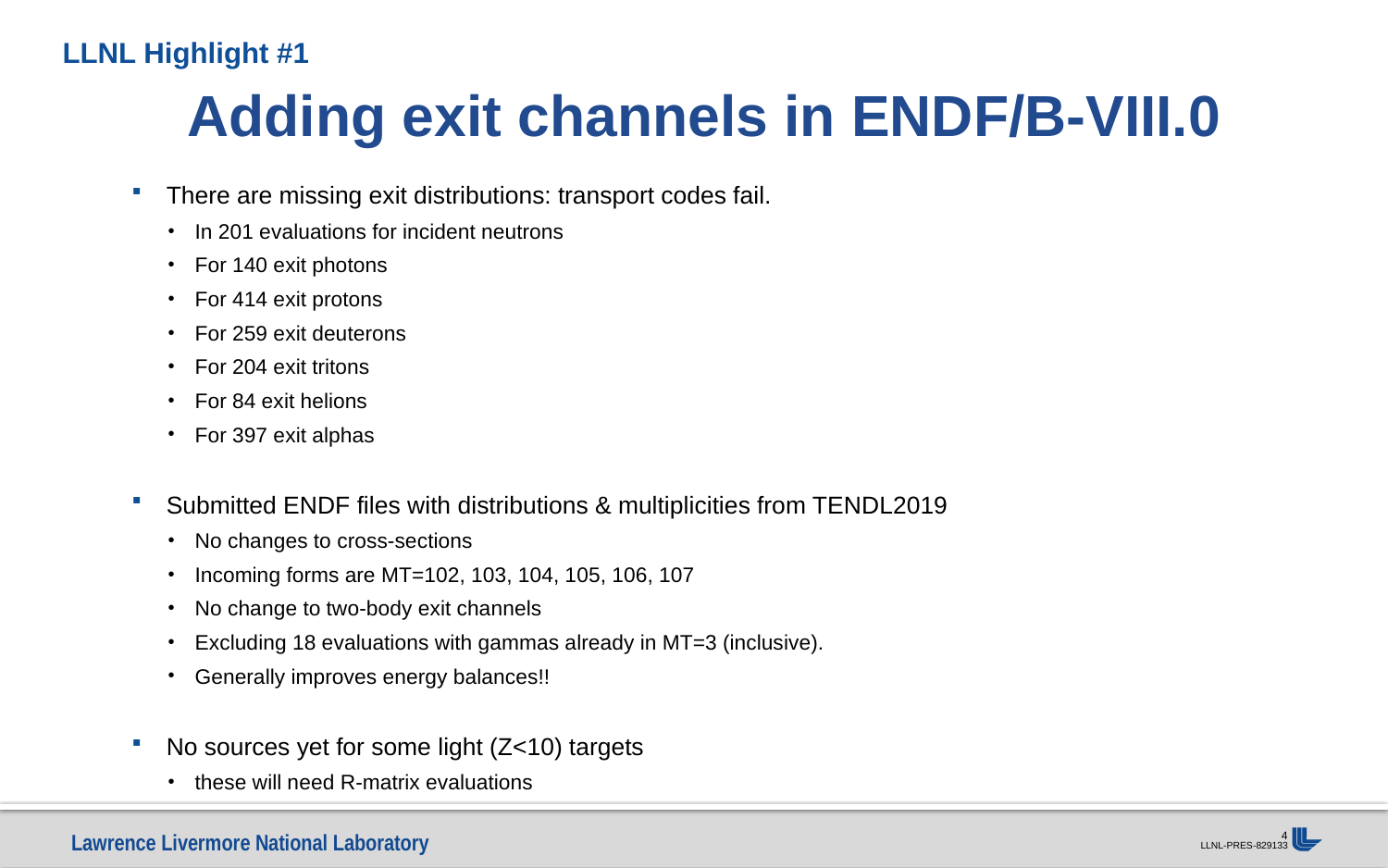

LLNL Highlight #1
# Adding exit channels in ENDF/B-VIII.0
There are missing exit distributions: transport codes fail.
In 201 evaluations for incident neutrons
For 140 exit photons
For 414 exit protons
For 259 exit deuterons
For 204 exit tritons
For 84 exit helions
For 397 exit alphas
Submitted ENDF files with distributions & multiplicities from TENDL2019
No changes to cross-sections
Incoming forms are MT=102, 103, 104, 105, 106, 107
No change to two-body exit channels
Excluding 18 evaluations with gammas already in MT=3 (inclusive).
Generally improves energy balances!!
No sources yet for some light (Z<10) targets
these will need R-matrix evaluations